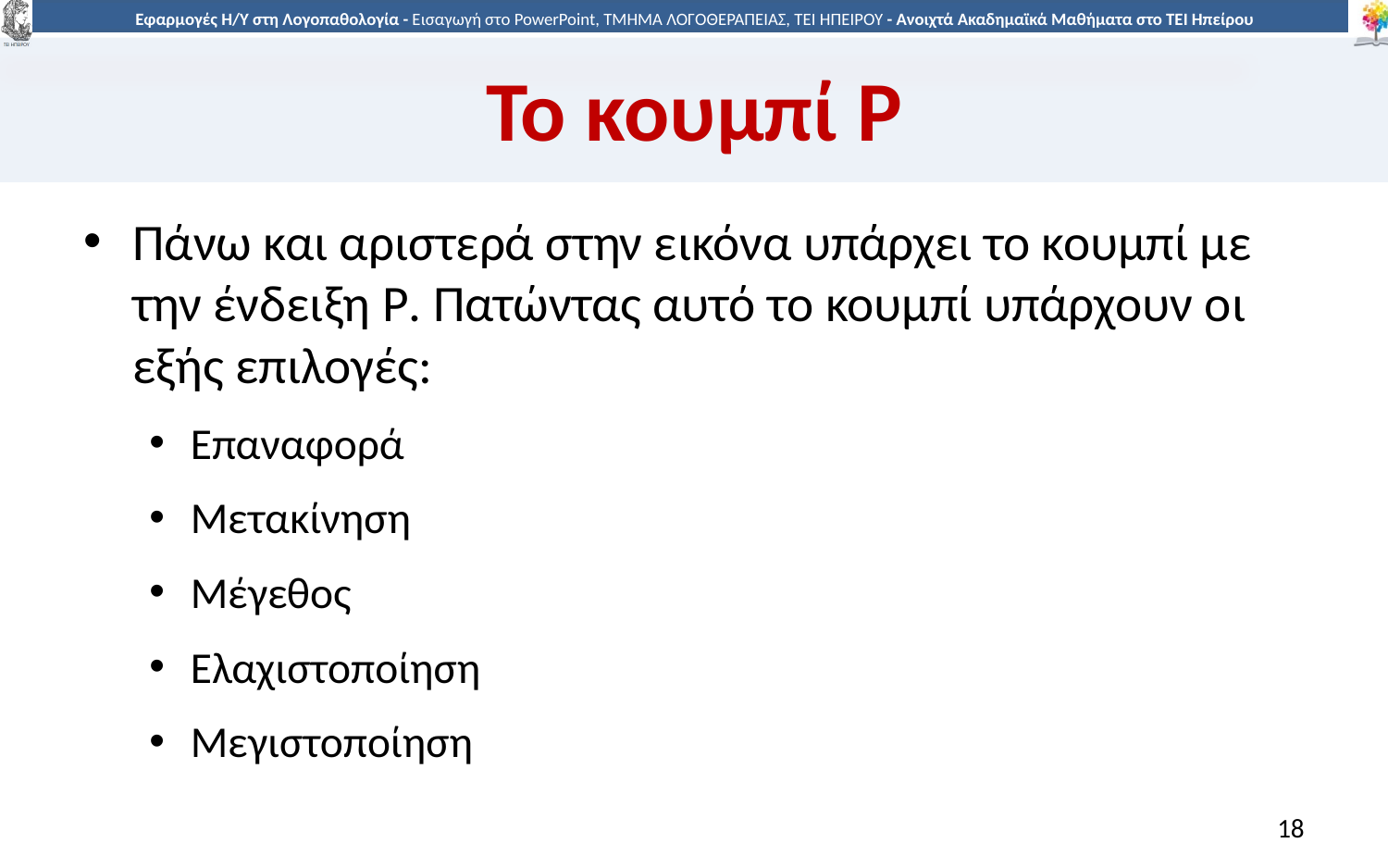

# Το κουμπί P
Πάνω και αριστερά στην εικόνα υπάρχει το κουμπί με την ένδειξη P. Πατώντας αυτό το κουμπί υπάρχουν οι εξής επιλογές:
Επαναφορά
Μετακίνηση
Μέγεθος
Ελαχιστοποίηση
Μεγιστοποίηση
18